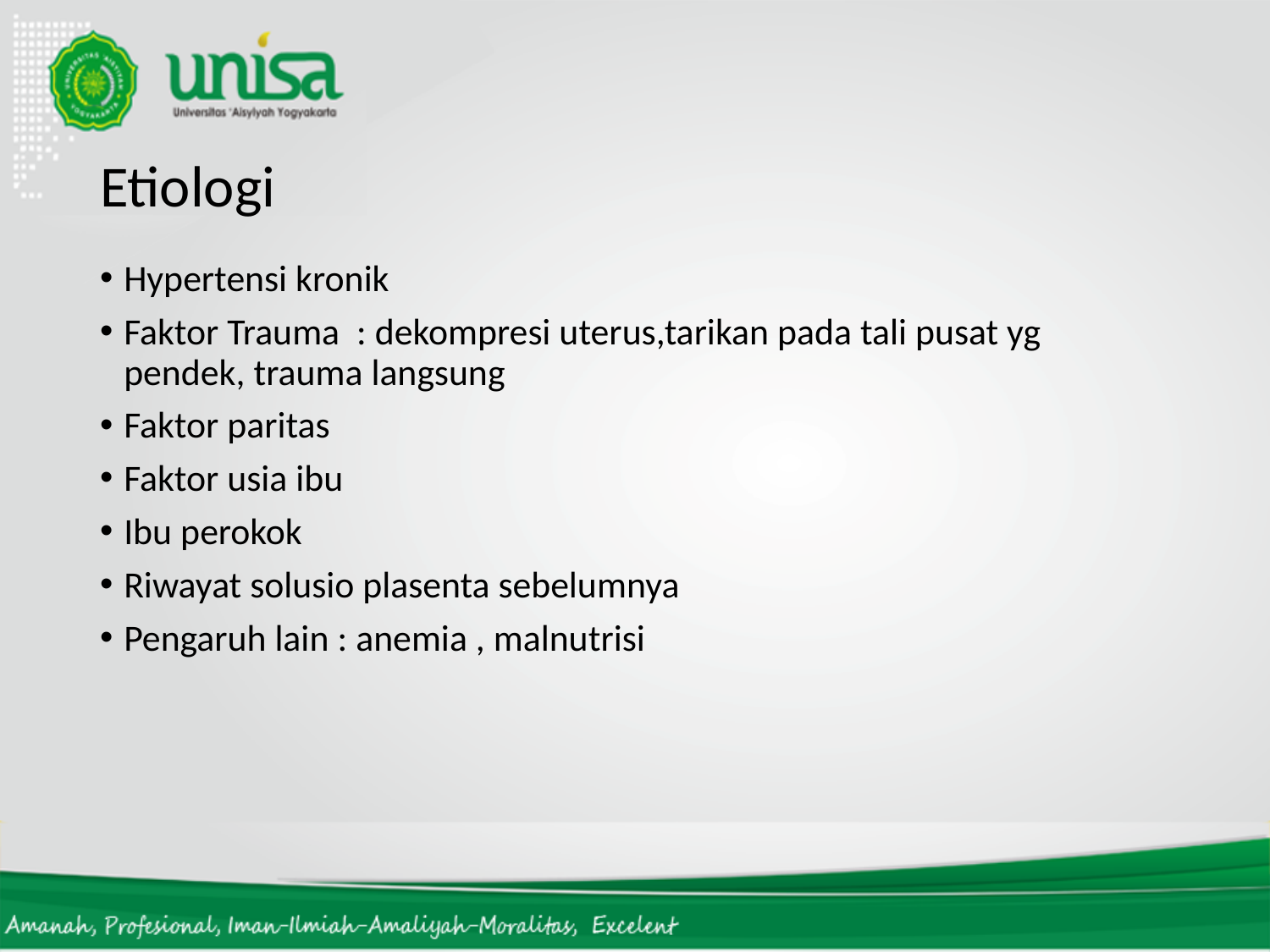

# Etiologi
Hypertensi kronik
Faktor Trauma  : dekompresi uterus,tarikan pada tali pusat yg pendek, trauma langsung
Faktor paritas
Faktor usia ibu
Ibu perokok
Riwayat solusio plasenta sebelumnya
Pengaruh lain : anemia , malnutrisi